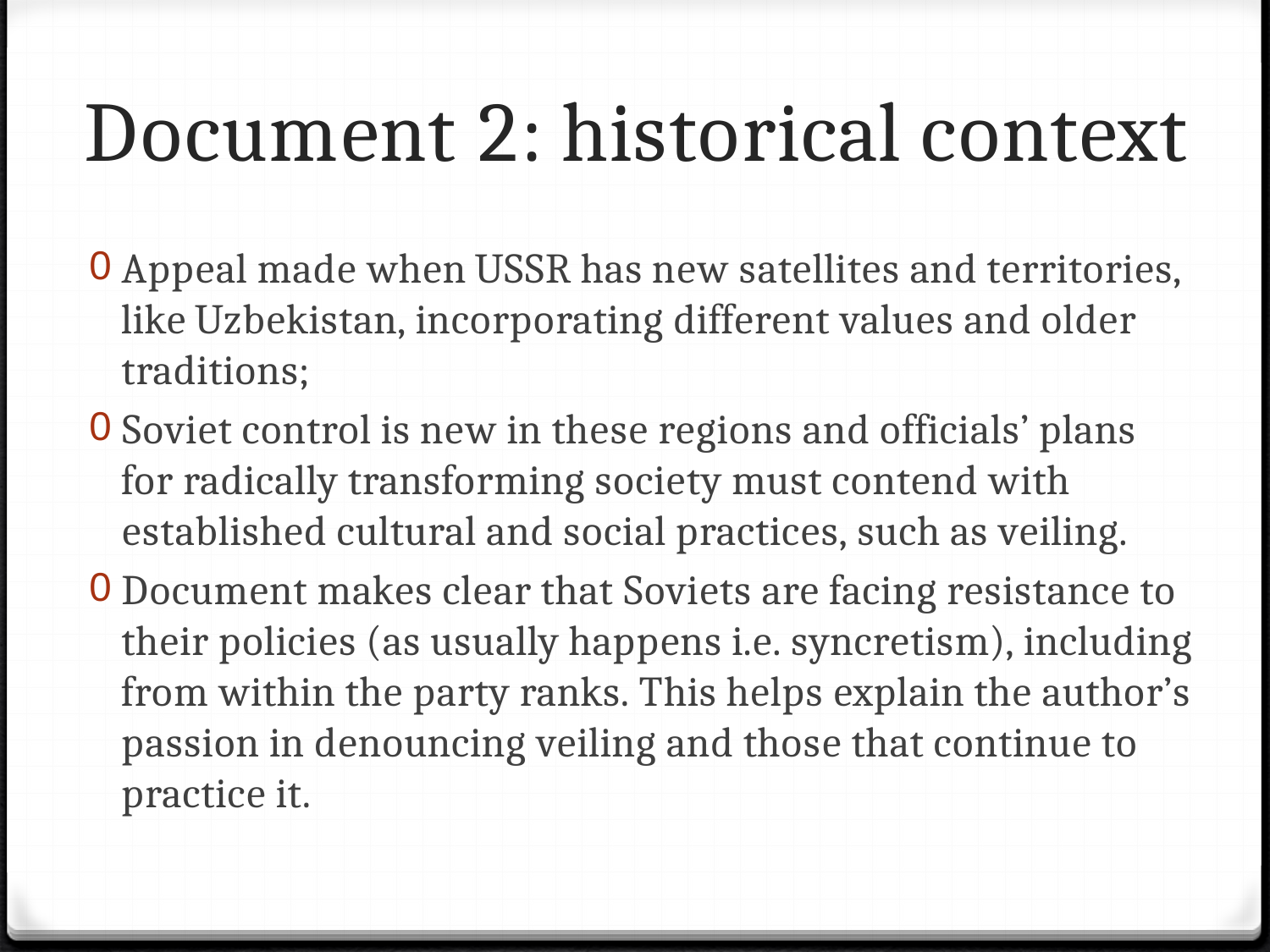

# Document 2: historical context
Appeal made when USSR has new satellites and territories, like Uzbekistan, incorporating different values and older traditions;
Soviet control is new in these regions and officials’ plans for radically transforming society must contend with established cultural and social practices, such as veiling.
Document makes clear that Soviets are facing resistance to their policies (as usually happens i.e. syncretism), including from within the party ranks. This helps explain the author’s passion in denouncing veiling and those that continue to practice it.